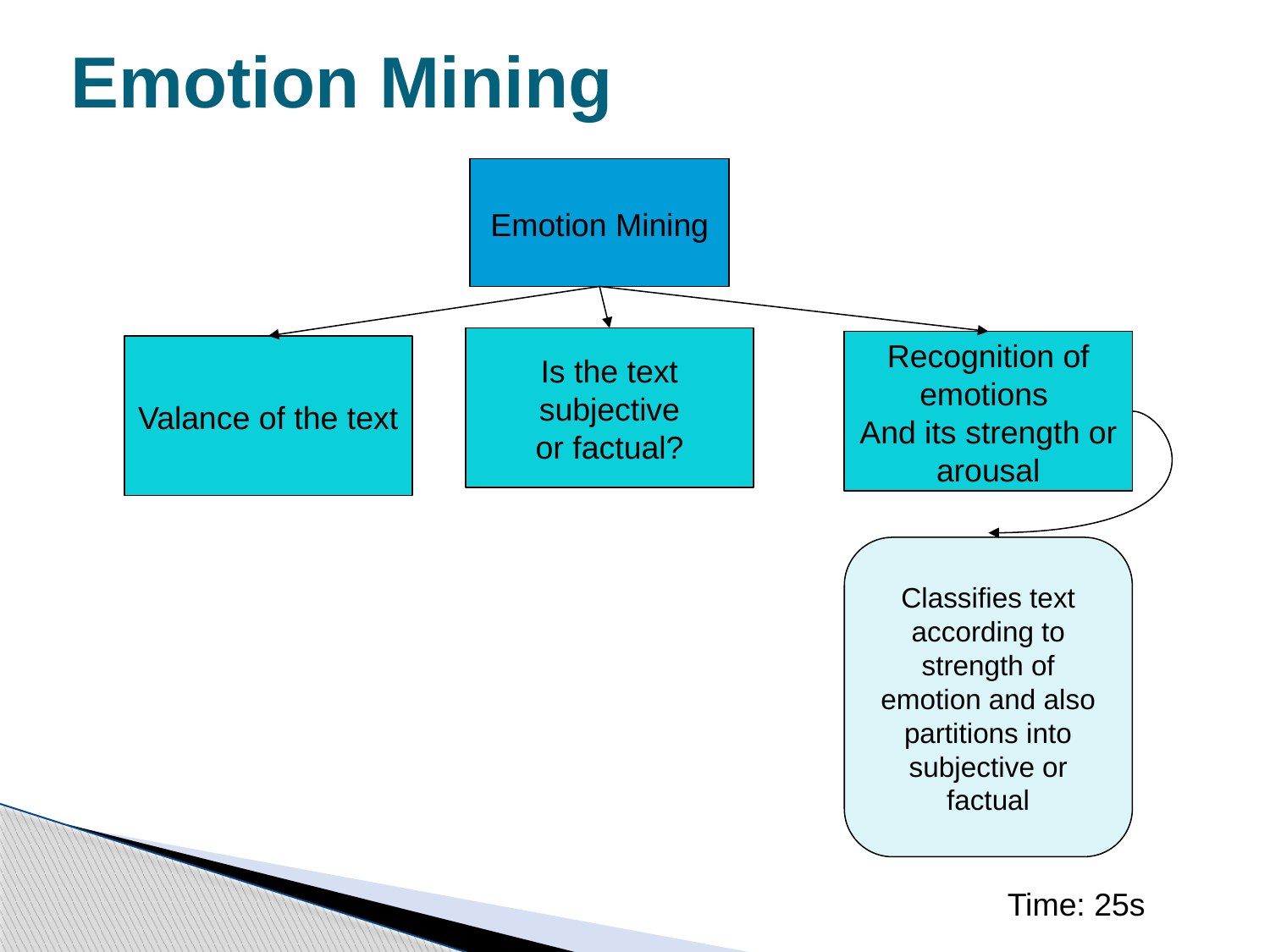

# Emotion Mining
Emotion Mining
Is the text subjective
or factual?
Recognition of emotions
And its strength or arousal
Valance of the text
Classifies text according to strength of emotion and also partitions into subjective or factual
Time: 25s